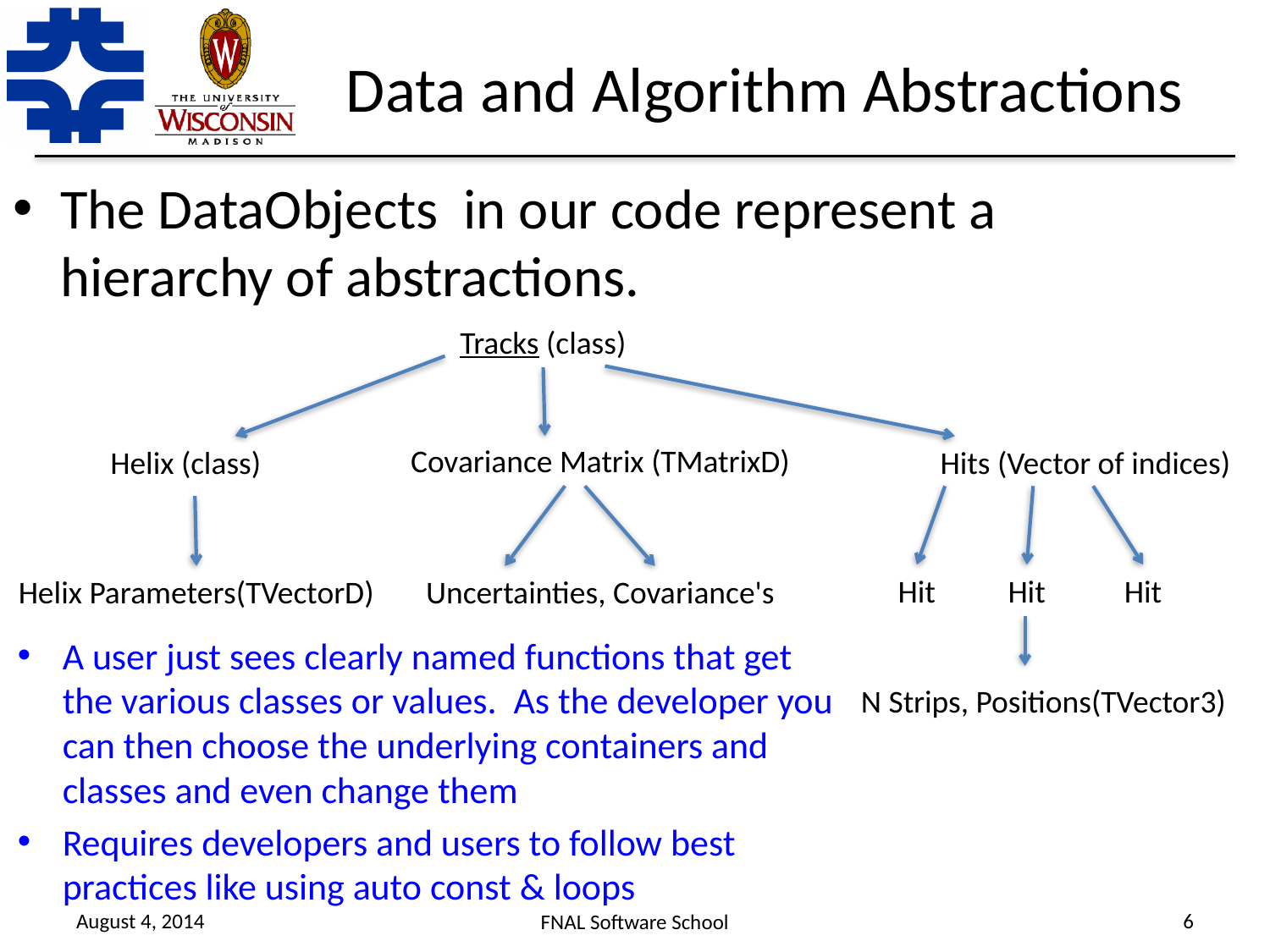

# Data and Algorithm Abstractions
The DataObjects  in our code represent a hierarchy of abstractions.
Tracks (class)
Covariance Matrix (TMatrixD)
Helix (class)
Hits (Vector of indices)
Hit
Hit
Hit
Helix Parameters(TVectorD)
Uncertainties, Covariance's
A user just sees clearly named functions that get the various classes or values.  As the developer you can then choose the underlying containers and classes and even change them
Requires developers and users to follow best practices like using auto const & loops

N Strips, Positions(TVector3)
August 4, 2014
6
FNAL Software School